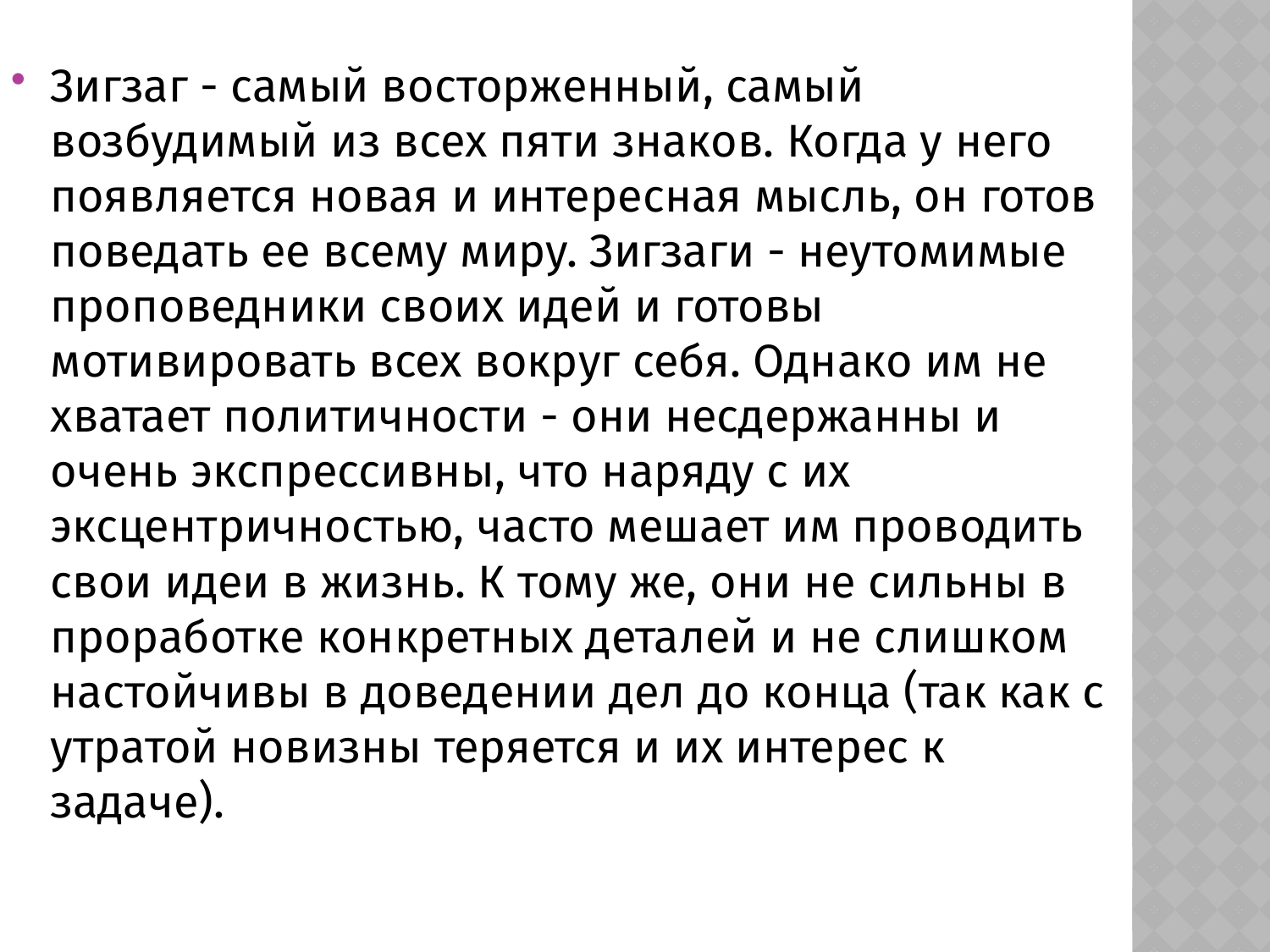

#
Зигзаг - самый восторженный, самый возбудимый из всех пяти знаков. Когда у него появляется новая и интересная мысль, он готов поведать ее всему миру. Зигзаги - неутомимые проповедники своих идей и готовы мотивировать всех вокруг себя. Однако им не хватает политичности - они несдержанны и очень экспрессивны, что наряду с их эксцентричностью, часто мешает им проводить свои идеи в жизнь. К тому же, они не сильны в проработке конкретных деталей и не слишком настойчивы в доведении дел до конца (так как с утратой новизны теряется и их интерес к задаче).